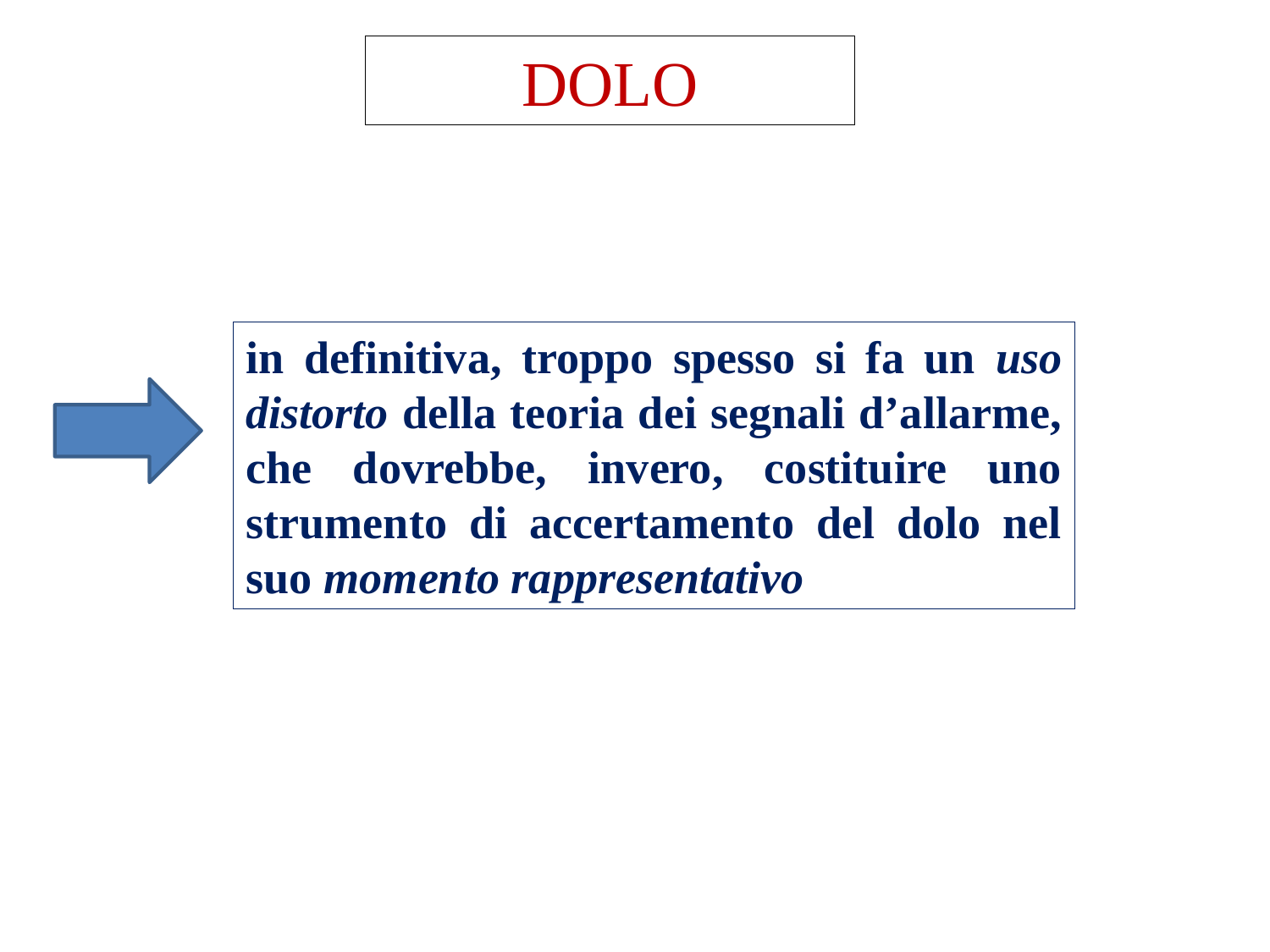

DOLO
in definitiva, troppo spesso si fa un uso distorto della teoria dei segnali d’allarme, che dovrebbe, invero, costituire uno strumento di accertamento del dolo nel suo momento rappresentativo